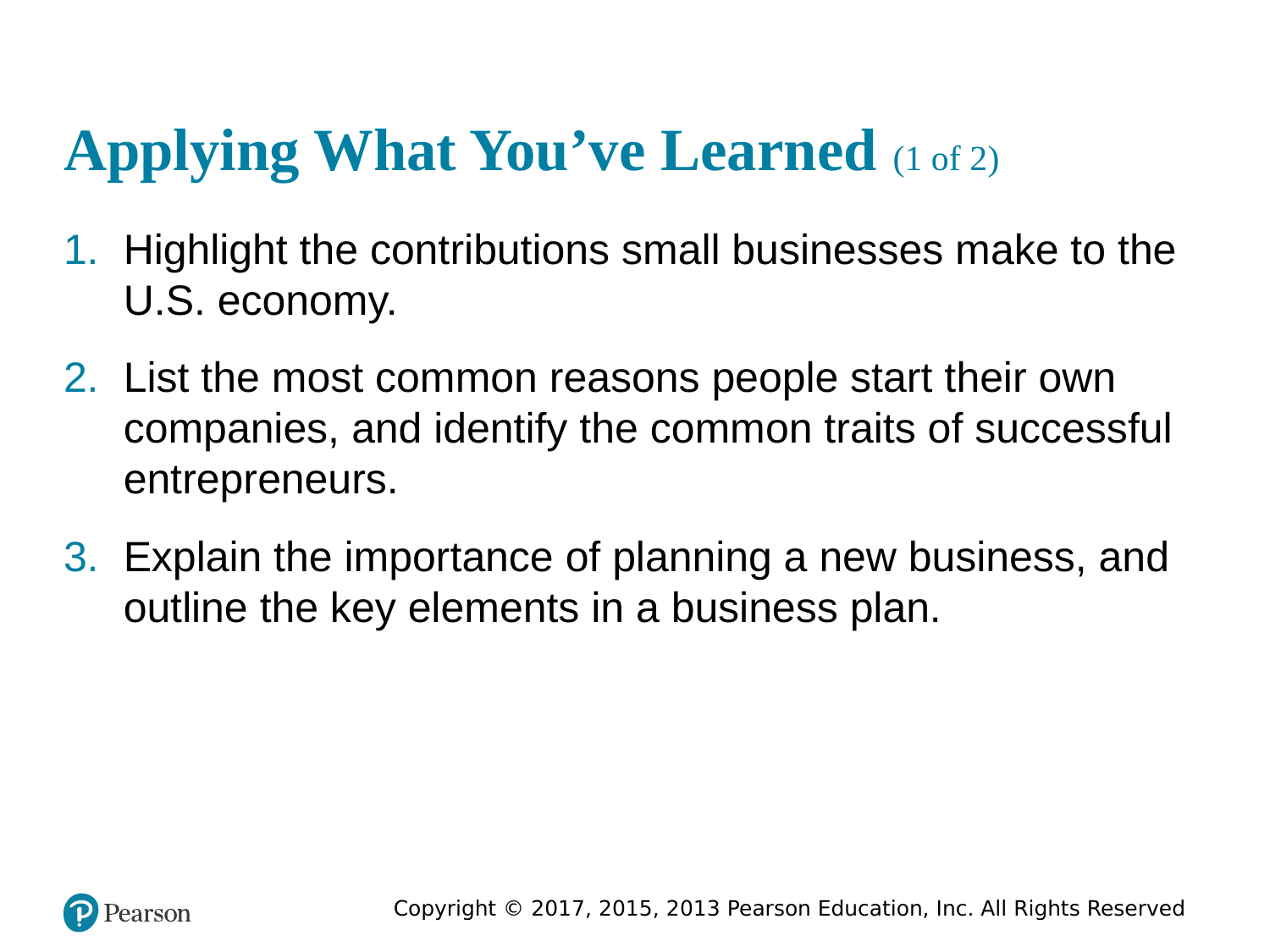

# Applying What You’ve Learned (1 of 2)
Highlight the contributions small businesses make to the U.S. economy.
List the most common reasons people start their own companies, and identify the common traits of successful entrepreneurs.
Explain the importance of planning a new business, and outline the key elements in a business plan.